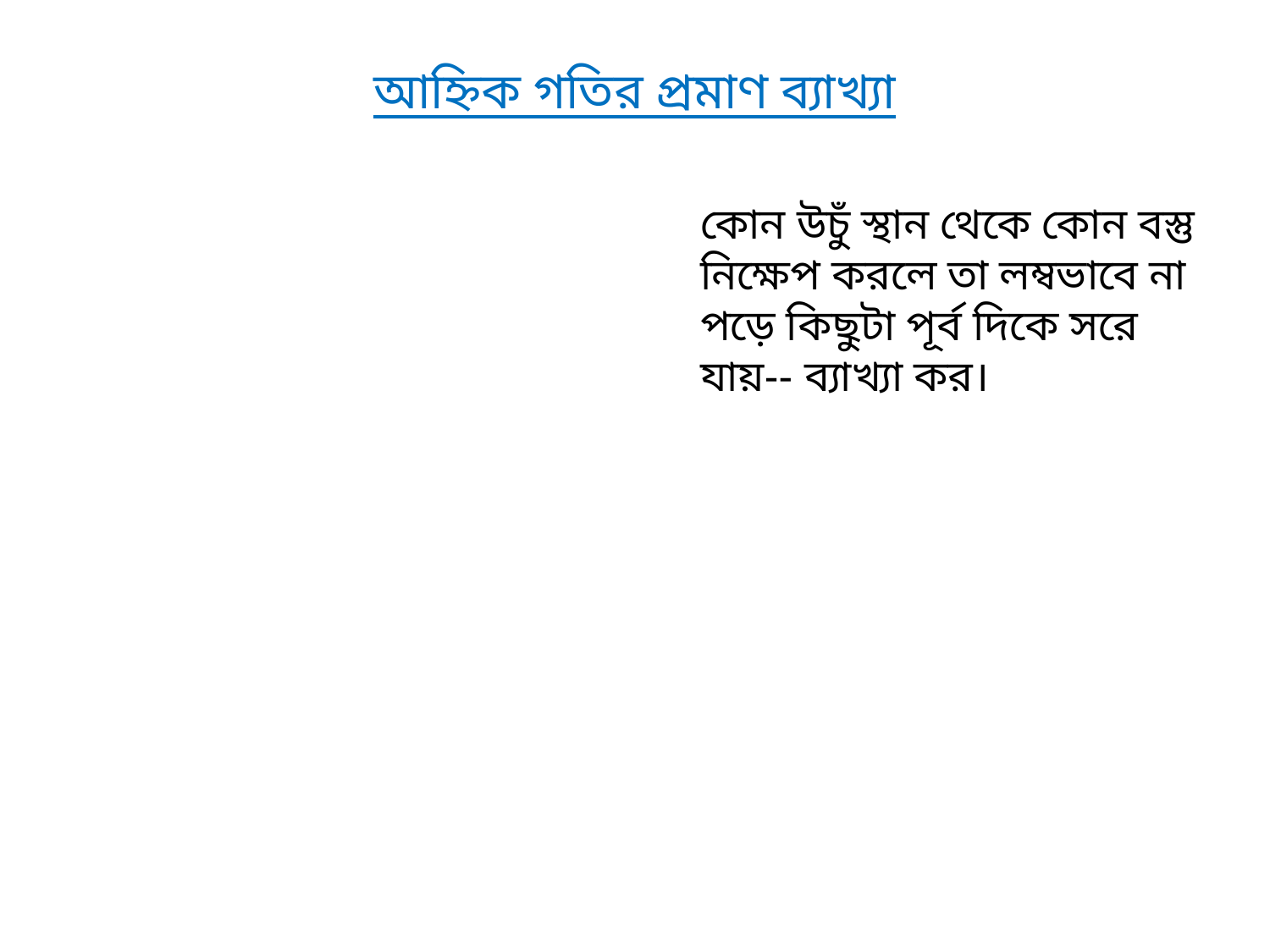

আহ্নিক গতির প্রমাণ ব্যাখ্যা

কোন উচুঁ স্থান থেকে কোন বস্তু নিক্ষেপ করলে তা লম্বভাবে না পড়ে কিছুটা পূর্ব দিকে সরে যায়-- ব্যাখ্যা কর।